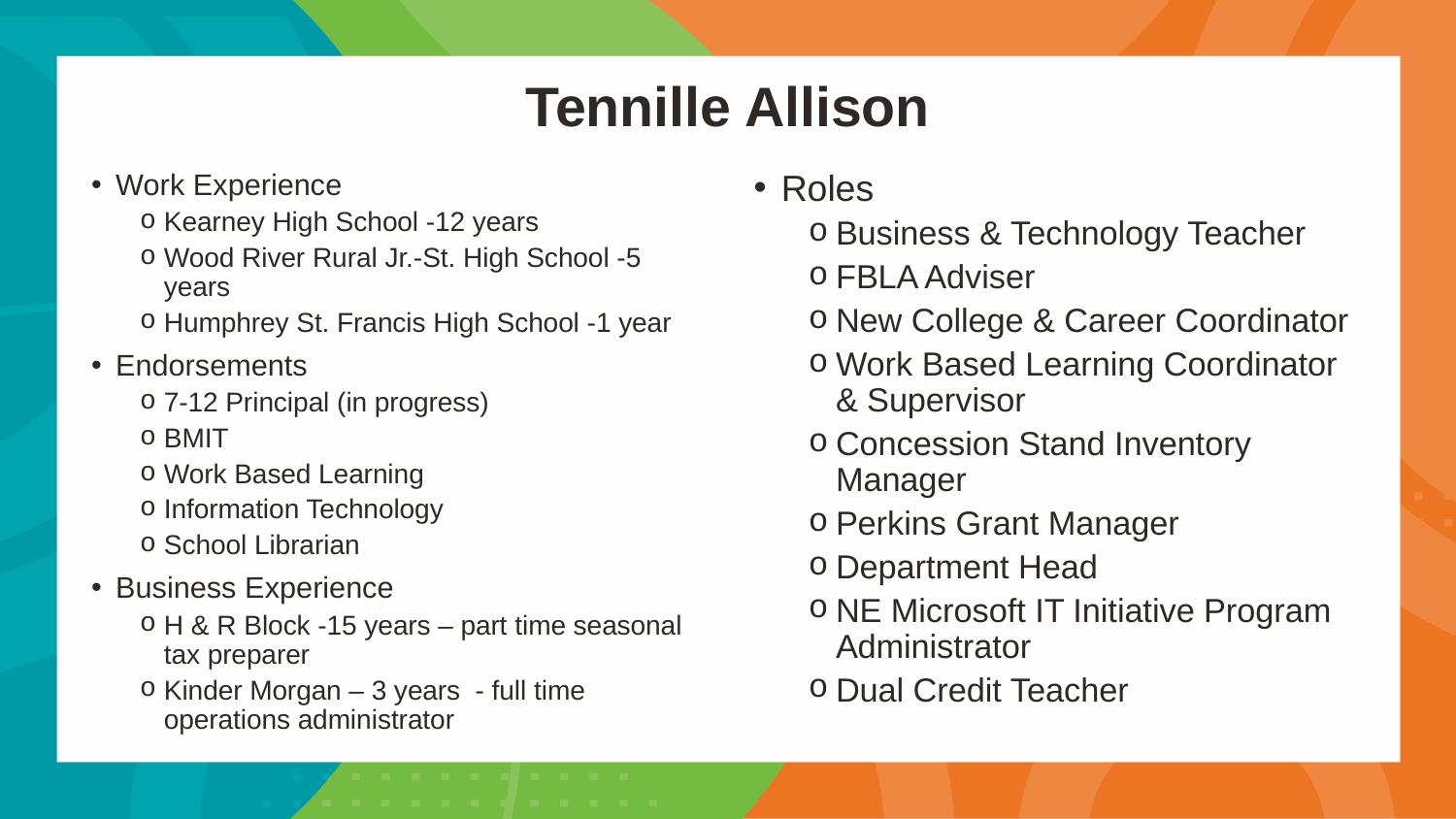

# Tennille Allison
Work Experience
Kearney High School -12 years
Wood River Rural Jr.-St. High School -5 years
Humphrey St. Francis High School -1 year
Endorsements
7-12 Principal (in progress)
BMIT
Work Based Learning
Information Technology
School Librarian
Business Experience
H & R Block -15 years – part time seasonal tax preparer
Kinder Morgan – 3 years  - full time operations administrator

Roles
Business & Technology Teacher
FBLA Adviser
New College & Career Coordinator
Work Based Learning Coordinator & Supervisor
Concession Stand Inventory Manager
Perkins Grant Manager
Department Head
NE Microsoft IT Initiative Program Administrator
Dual Credit Teacher